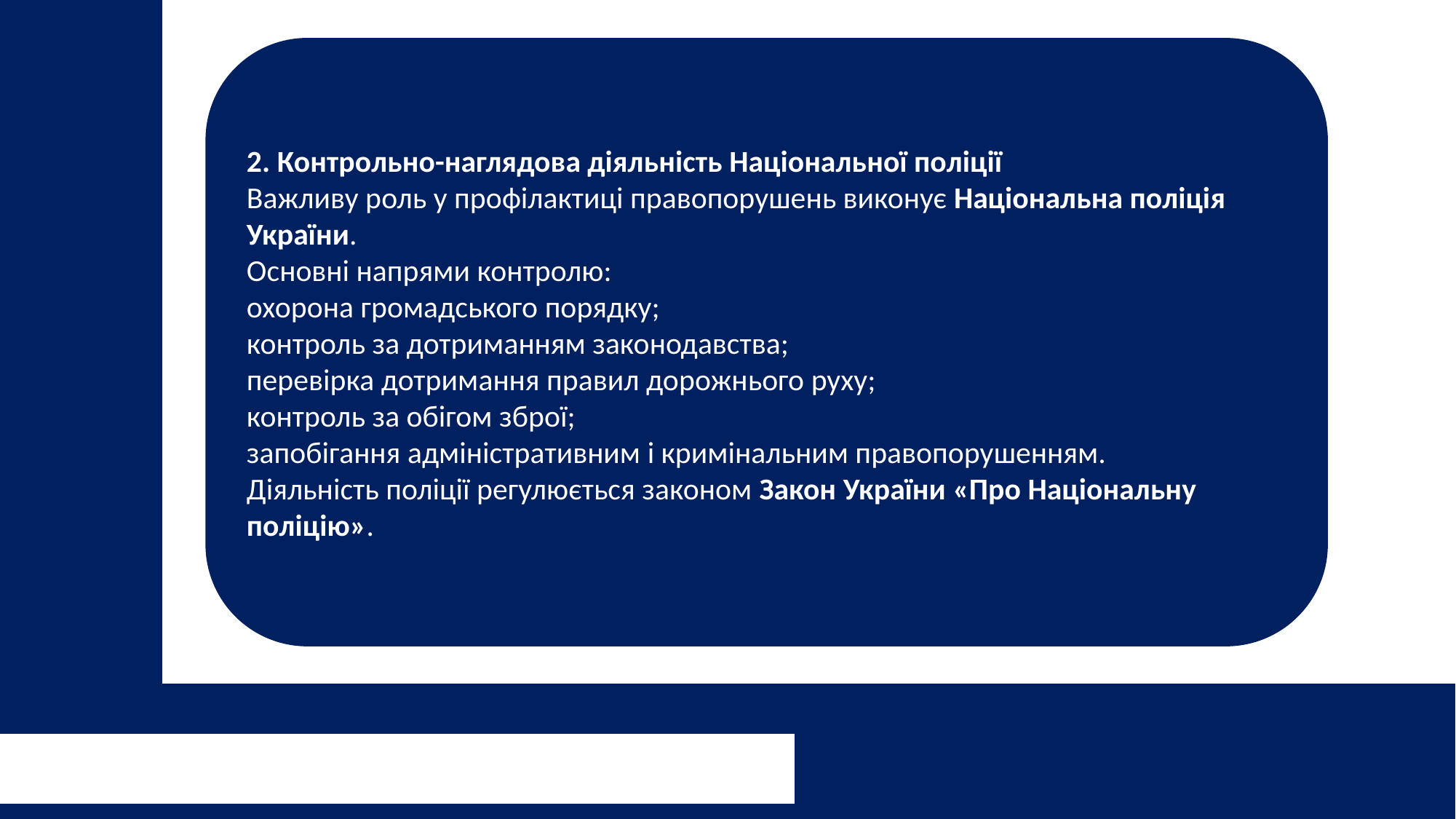

2. Контрольно-наглядова діяльність Національної поліції
Важливу роль у профілактиці правопорушень виконує Національна поліція України.
Основні напрями контролю:
охорона громадського порядку;
контроль за дотриманням законодавства;
перевірка дотримання правил дорожнього руху;
контроль за обігом зброї;
запобігання адміністративним і кримінальним правопорушенням.
Діяльність поліції регулюється законом Закон України «Про Національну поліцію».